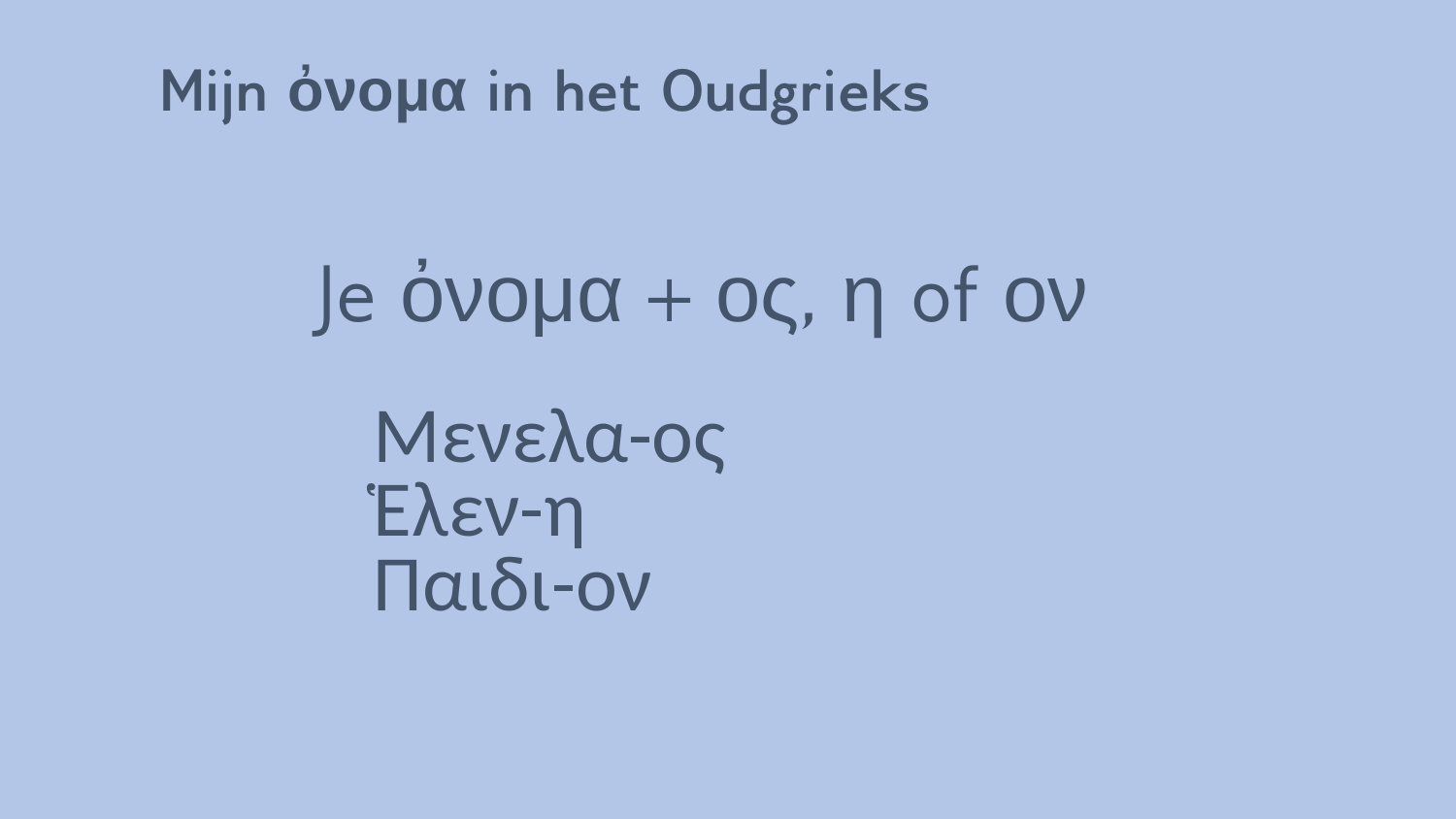

# Mijn ὀνομα in het Oudgrieks
Je ὀνομα + ος, η of ον
Μενελα-ος
Ἑλεν-η
Παιδι-ον